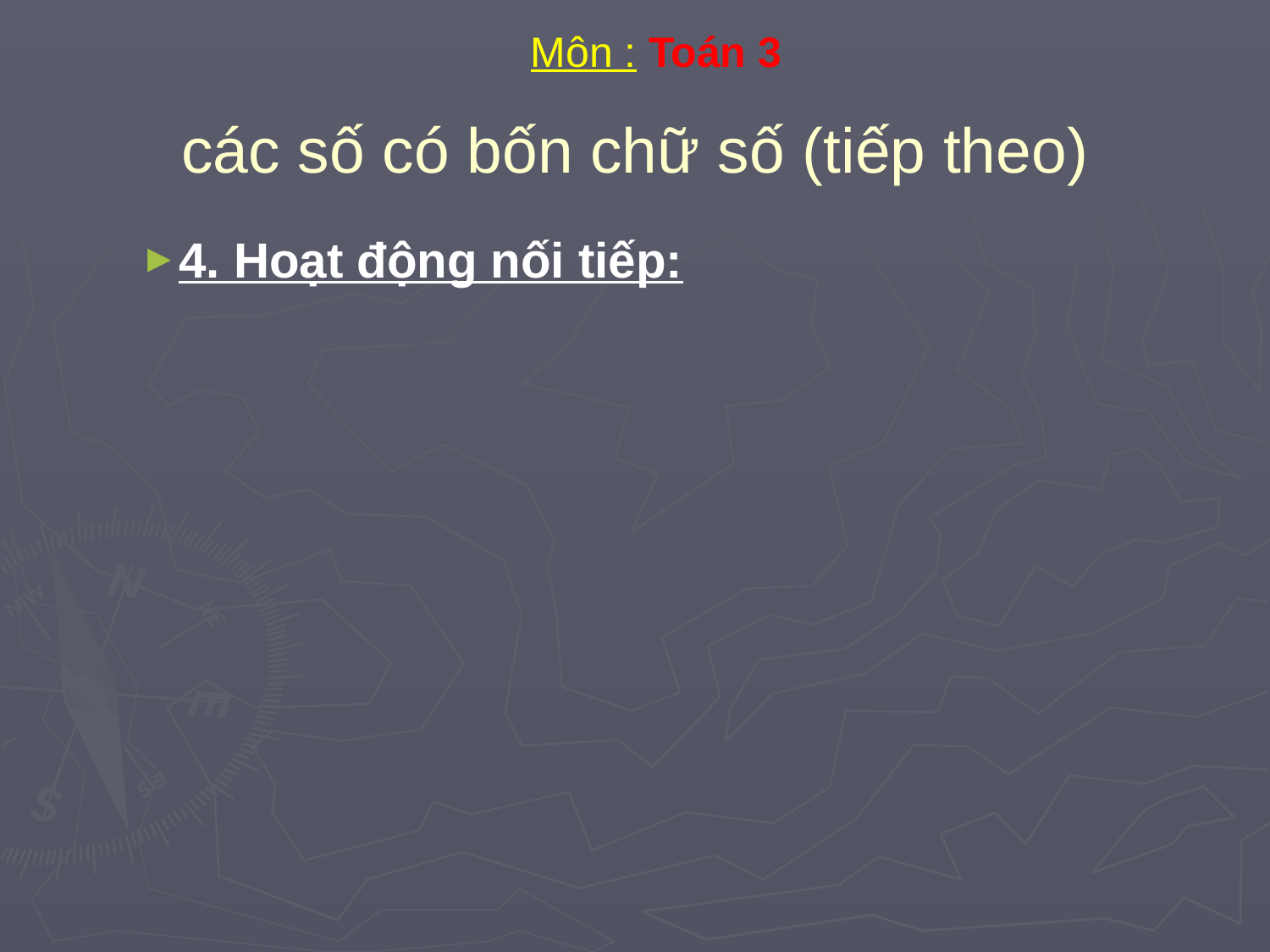

Môn : Toán 3
# các số có bốn chữ số (tiếp theo)
4. Hoạt động nối tiếp: